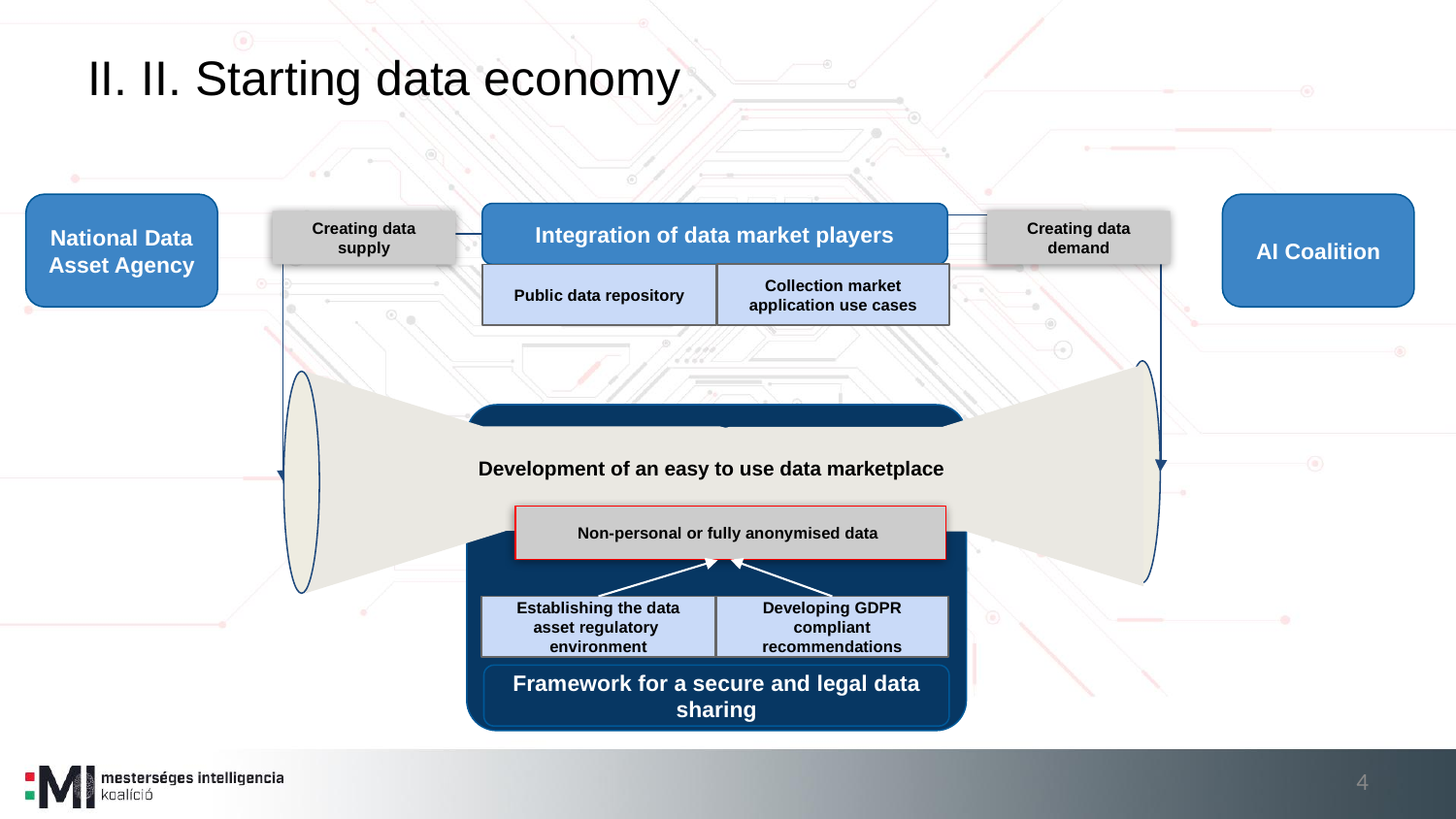

# II. II. Starting data economy
National Data Asset Agency
AI Coalition
Integration of data market players
Creating data supply
Creating data demand
Collection market application use cases
Public data repository

Development of an easy to use data marketplace
Non-personal or fully anonymised data
Developing GDPR compliant recommendations
Establishing the data asset regulatory  environment
Framework for a secure and legal data sharing
4